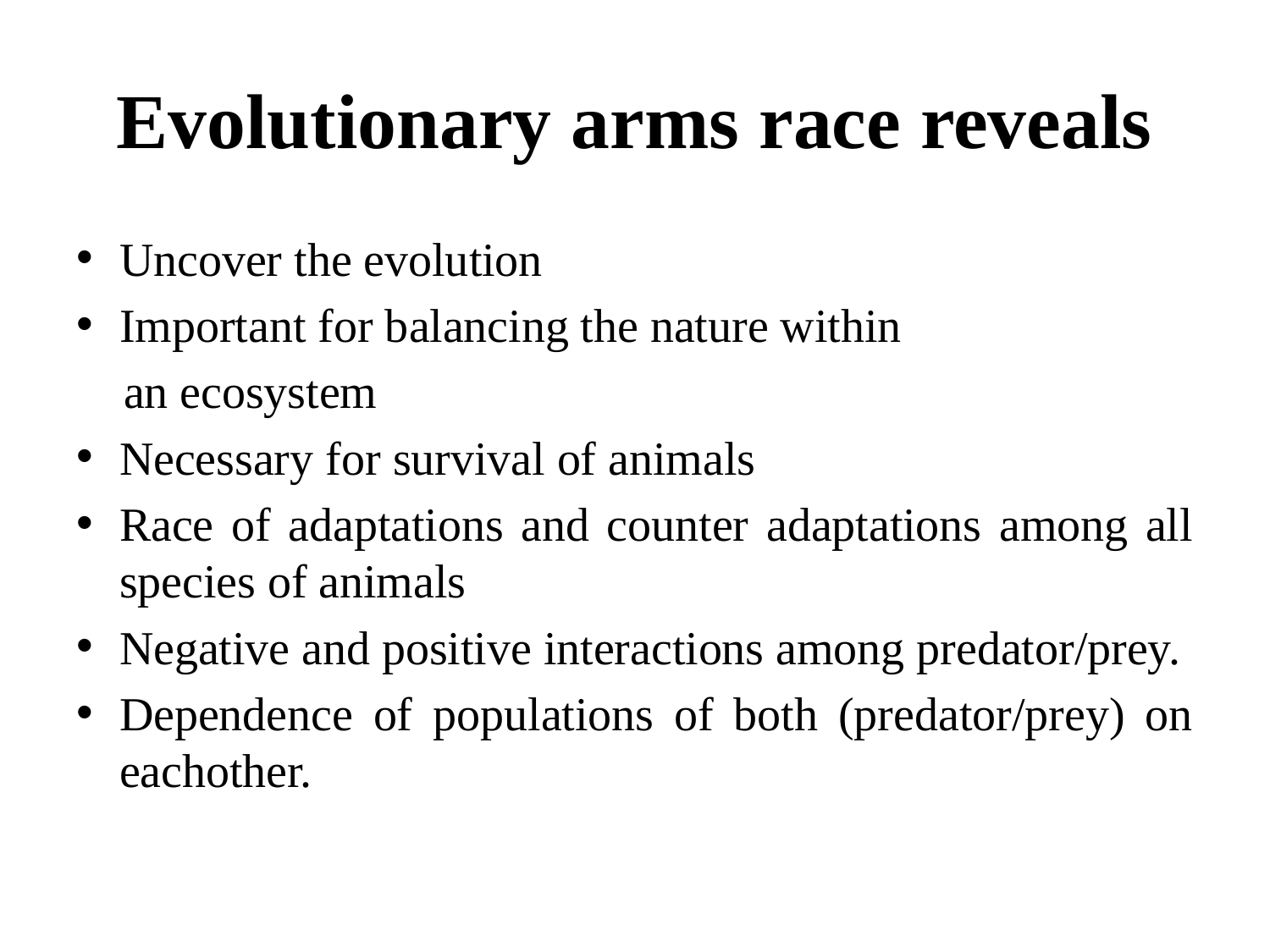

# Evolutionary arms race reveals
Uncover the evolution
Important for balancing the nature within
    an ecosystem
Necessary for survival of animals
Race of adaptations and counter adaptations among all species of animals
Negative and positive interactions among predator/prey.
Dependence of populations of both (predator/prey) on eachother.